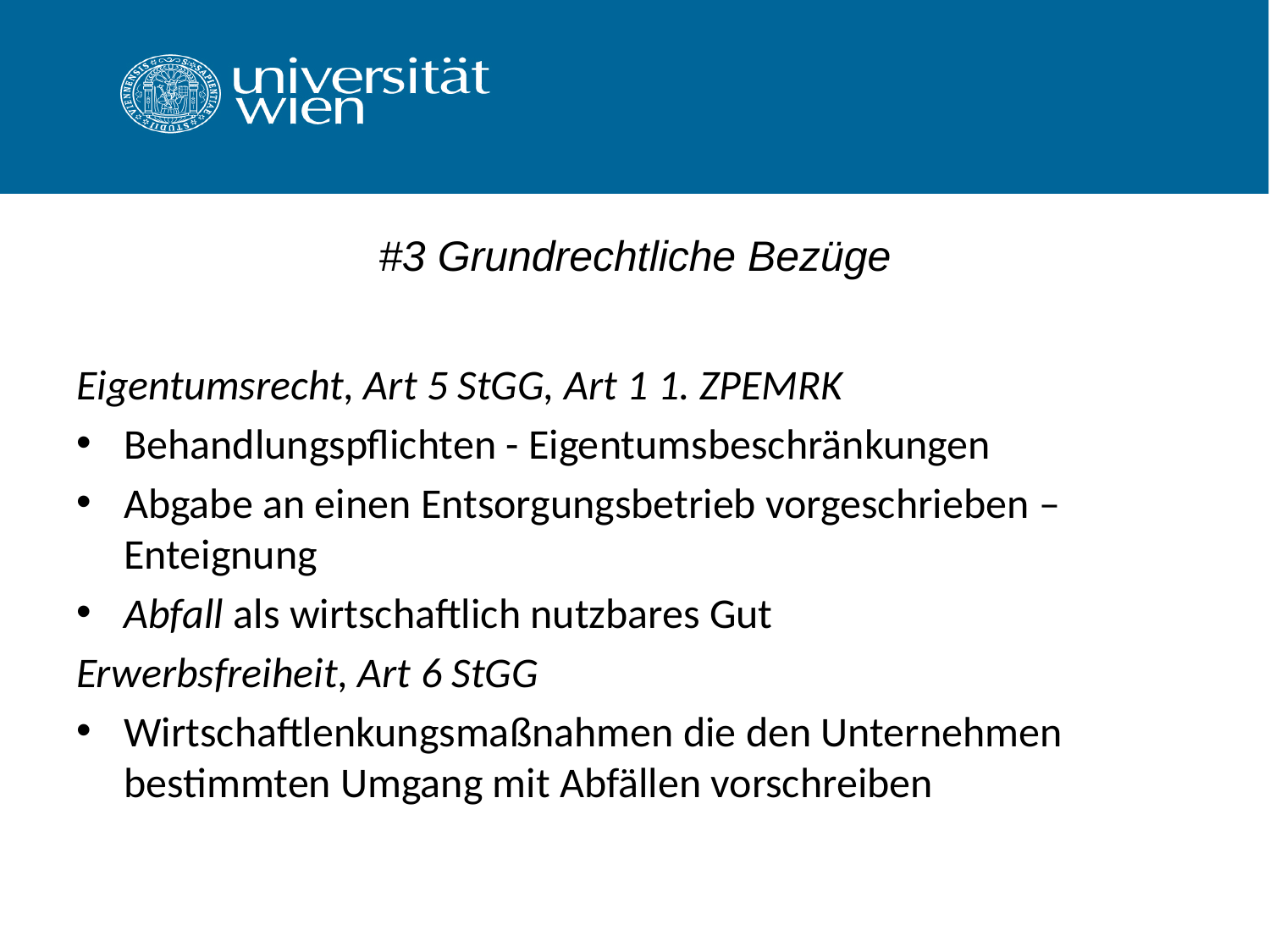

# #3 Grundrechtliche Bezüge
Eigentumsrecht, Art 5 StGG, Art 1 1. ZPEMRK
Behandlungspflichten - Eigentumsbeschränkungen
Abgabe an einen Entsorgungsbetrieb vorgeschrieben – Enteignung
Abfall als wirtschaftlich nutzbares Gut
Erwerbsfreiheit, Art 6 StGG
Wirtschaftlenkungsmaßnahmen die den Unternehmen bestimmten Umgang mit Abfällen vorschreiben